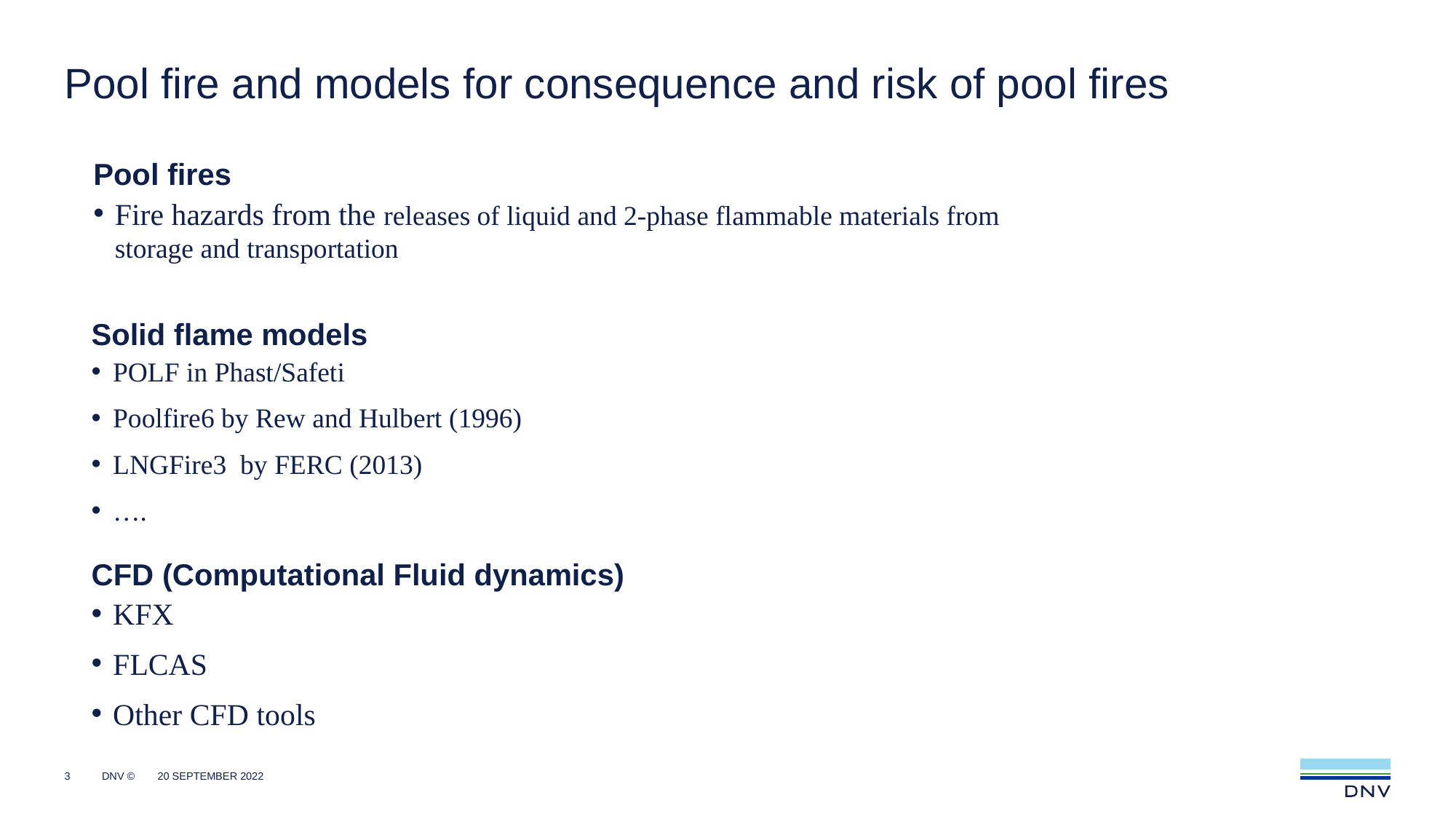

# Pool fire and models for consequence and risk of pool fires
Pool fires
Fire hazards from the releases of liquid and 2-phase flammable materials from storage and transportation

Solid flame models
POLF in Phast/Safeti
Poolfire6 by Rew and Hulbert (1996)
LNGFire3  by FERC (2013)
….
CFD (Computational Fluid dynamics)
KFX
FLCAS
Other CFD tools

3